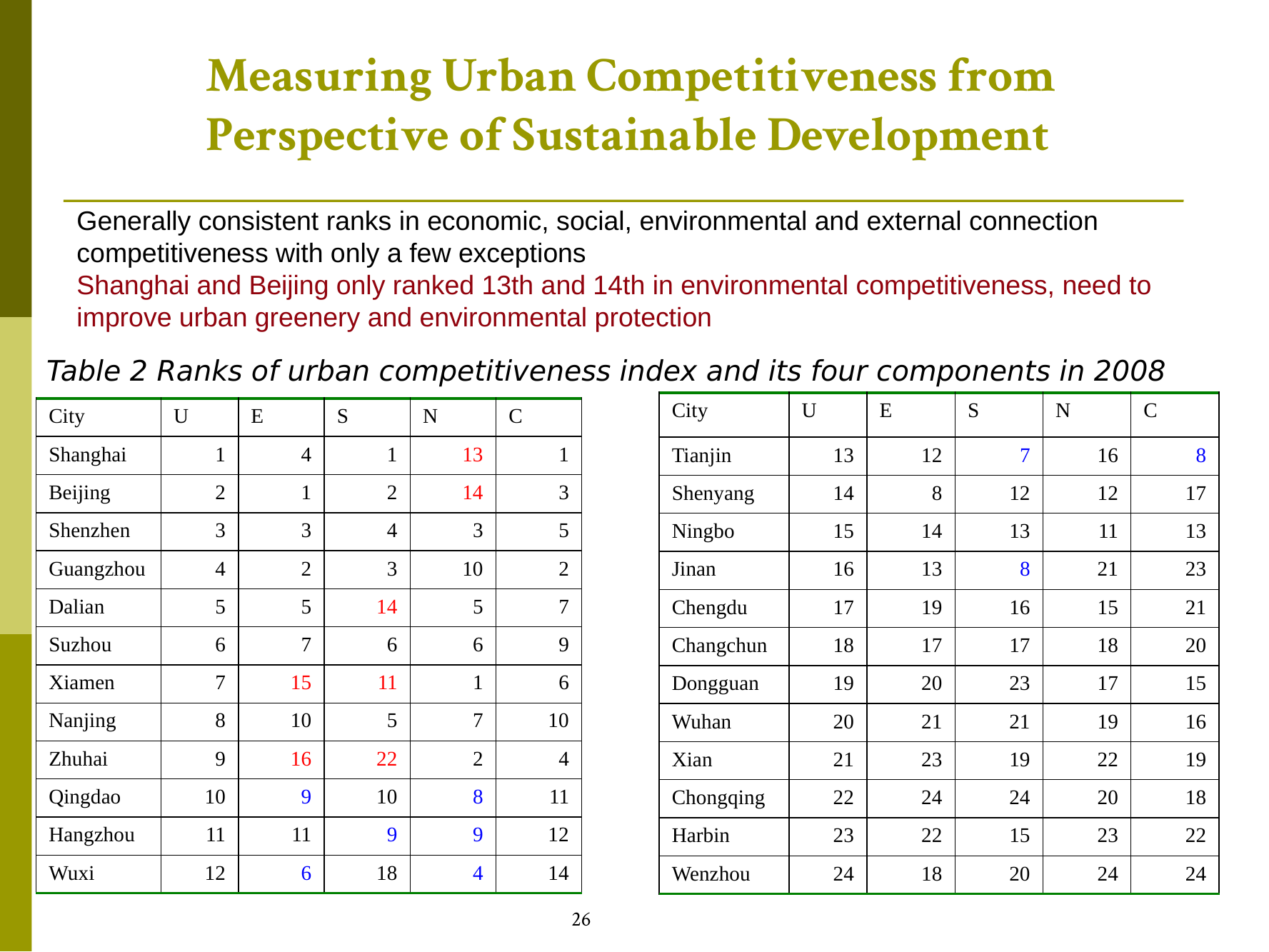

Measuring Urban Competitiveness from Perspective of Sustainable Development
Generally consistent ranks in economic, social, environmental and external connection competitiveness with only a few exceptions
Shanghai and Beijing only ranked 13th and 14th in environmental competitiveness, need to improve urban greenery and environmental protection

Table 2 Ranks of urban competitiveness index and its four components in 2008
| City | U | E | S | N | C |
| --- | --- | --- | --- | --- | --- |
| Tianjin | 13 | 12 | 7 | 16 | 8 |
| Shenyang | 14 | 8 | 12 | 12 | 17 |
| Ningbo | 15 | 14 | 13 | 11 | 13 |
| Jinan | 16 | 13 | 8 | 21 | 23 |
| Chengdu | 17 | 19 | 16 | 15 | 21 |
| Changchun | 18 | 17 | 17 | 18 | 20 |
| Dongguan | 19 | 20 | 23 | 17 | 15 |
| Wuhan | 20 | 21 | 21 | 19 | 16 |
| Xian | 21 | 23 | 19 | 22 | 19 |
| Chongqing | 22 | 24 | 24 | 20 | 18 |
| Harbin | 23 | 22 | 15 | 23 | 22 |
| Wenzhou | 24 | 18 | 20 | 24 | 24 |
| City | U | E | S | N | C |
| --- | --- | --- | --- | --- | --- |
| Shanghai | 1 | 4 | 1 | 13 | 1 |
| Beijing | 2 | 1 | 2 | 14 | 3 |
| Shenzhen | 3 | 3 | 4 | 3 | 5 |
| Guangzhou | 4 | 2 | 3 | 10 | 2 |
| Dalian | 5 | 5 | 14 | 5 | 7 |
| Suzhou | 6 | 7 | 6 | 6 | 9 |
| Xiamen | 7 | 15 | 11 | 1 | 6 |
| Nanjing | 8 | 10 | 5 | 7 | 10 |
| Zhuhai | 9 | 16 | 22 | 2 | 4 |
| Qingdao | 10 | 9 | 10 | 8 | 11 |
| Hangzhou | 11 | 11 | 9 | 9 | 12 |
| Wuxi | 12 | 6 | 18 | 4 | 14 |
26